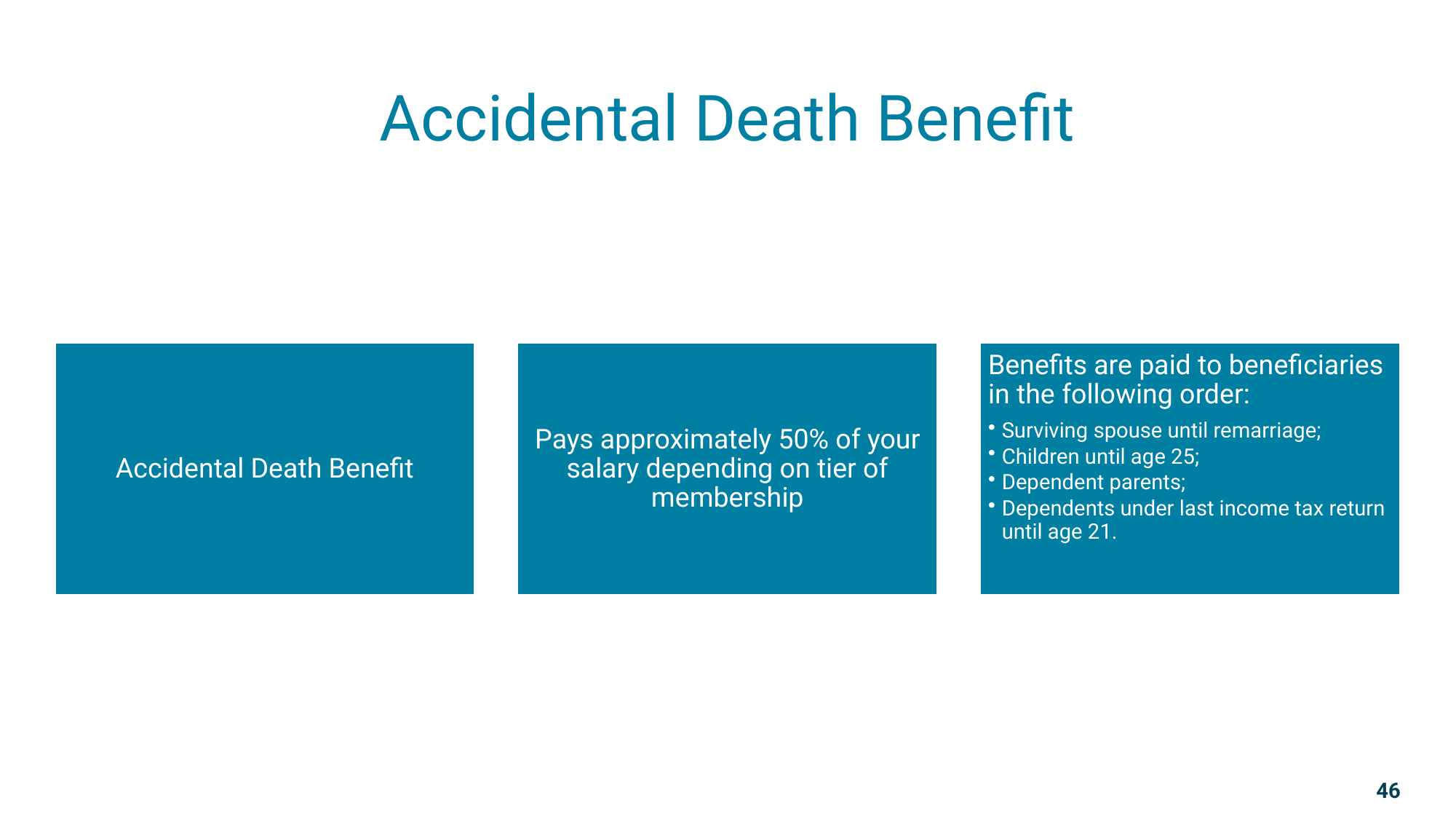

# Accidental Death Benefit
Accidental Death Benefit
Pays approximately 50% of your salary depending on tier of membership
Benefits are paid to beneficiaries in the following order:
Surviving spouse until remarriage;
Children until age 25;
Dependent parents;
Dependents under last income tax return until age 21.
46